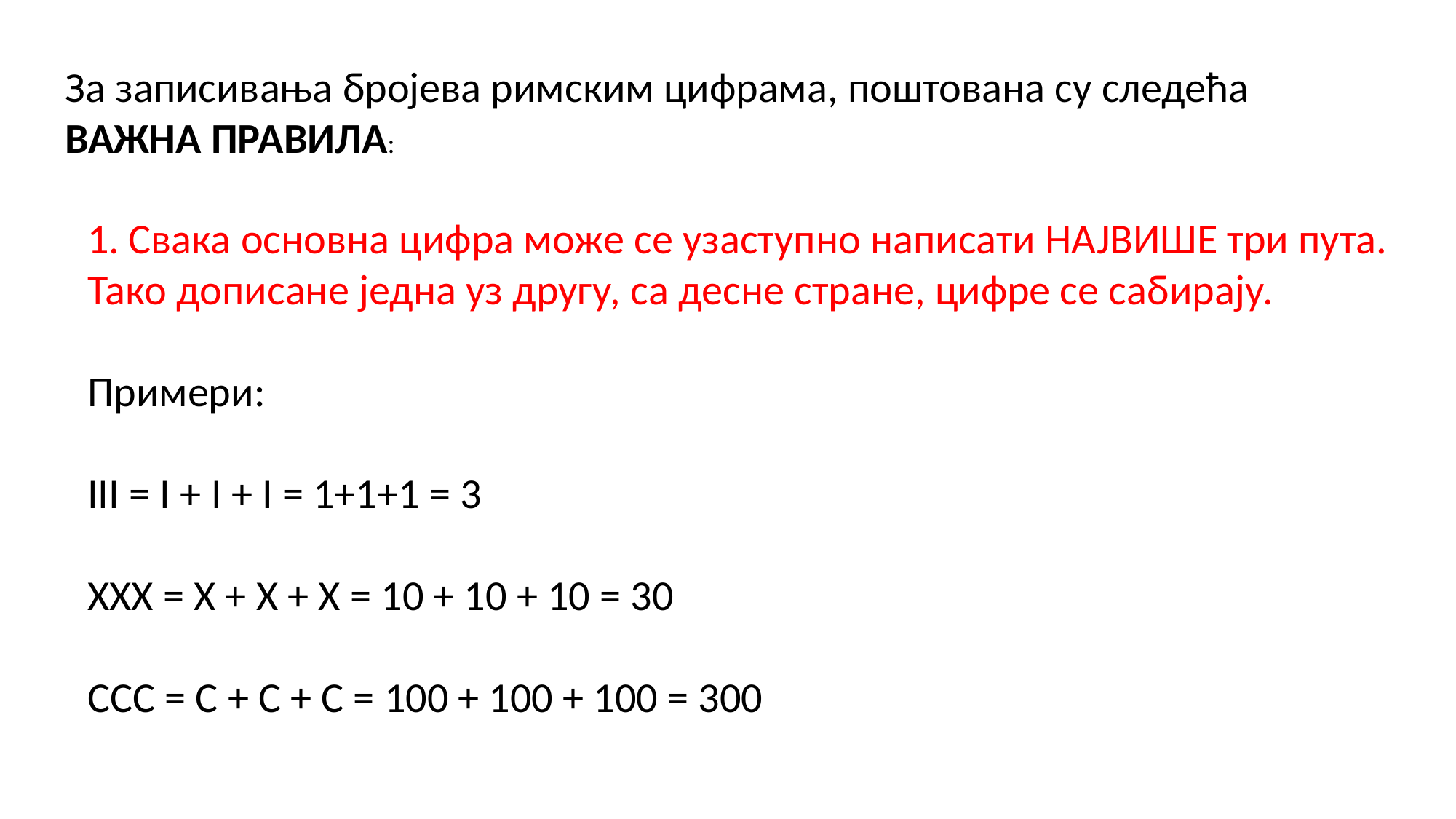

За записивања бројева римским цифрама, поштована су следећа ВАЖНА ПРАВИЛА:
Свака основна цифра може се узаступно написати НАЈВИШЕ три пута.
Тако дописане једна уз другу, са десне стране, цифре се сабирају.

Примери:

III = I + I + I = 1+1+1 = 3

XXX = X + X + X = 10 + 10 + 10 = 30

CCC = C + C + C = 100 + 100 + 100 = 300